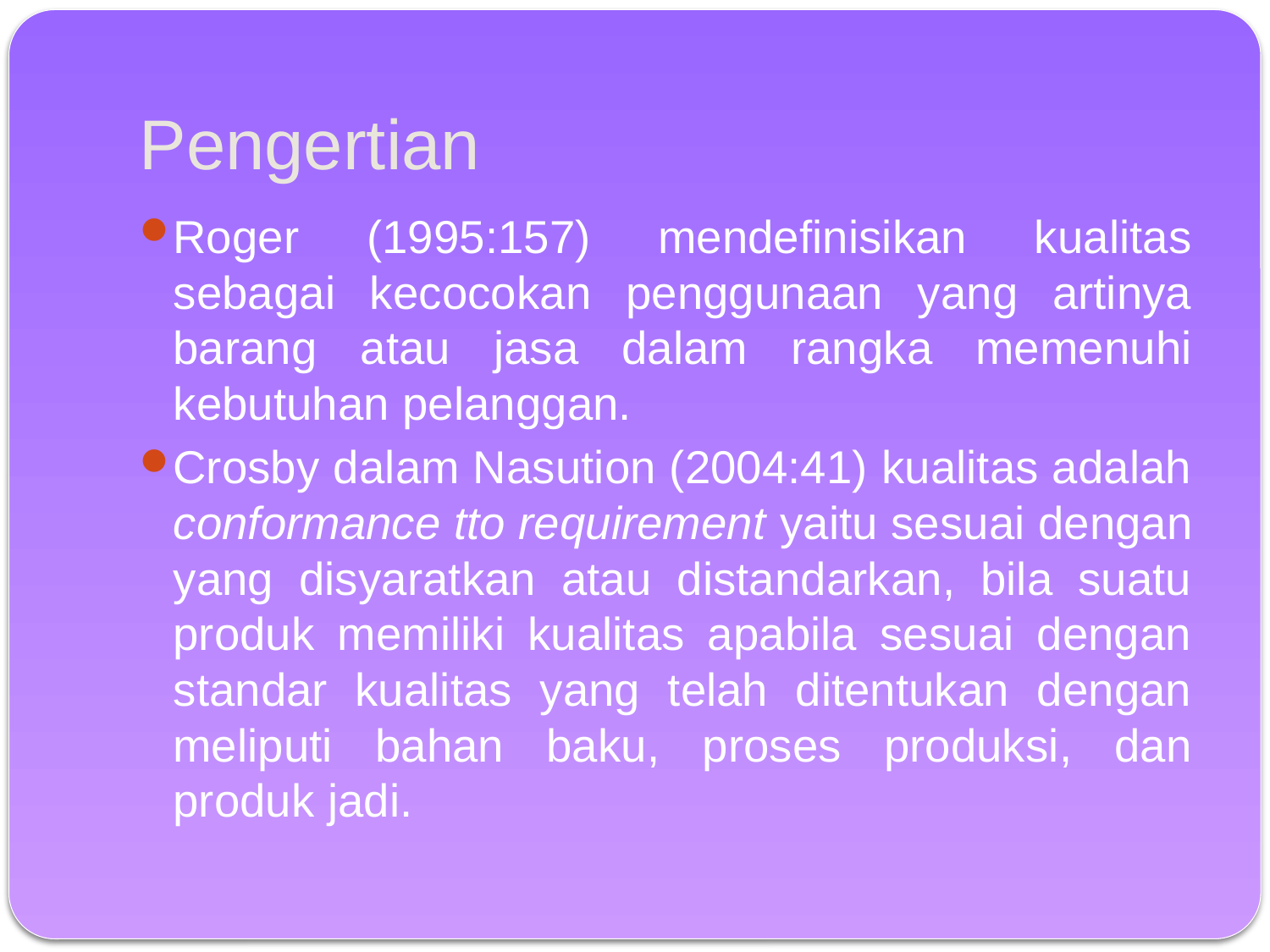

# Pengertian
Roger (1995:157) mendefinisikan kualitas sebagai kecocokan penggunaan yang artinya barang atau jasa dalam rangka memenuhi kebutuhan pelanggan.
Crosby dalam Nasution (2004:41) kualitas adalah conformance tto requirement yaitu sesuai dengan yang disyaratkan atau distandarkan, bila suatu produk memiliki kualitas apabila sesuai dengan standar kualitas yang telah ditentukan dengan meliputi bahan baku, proses produksi, dan produk jadi.